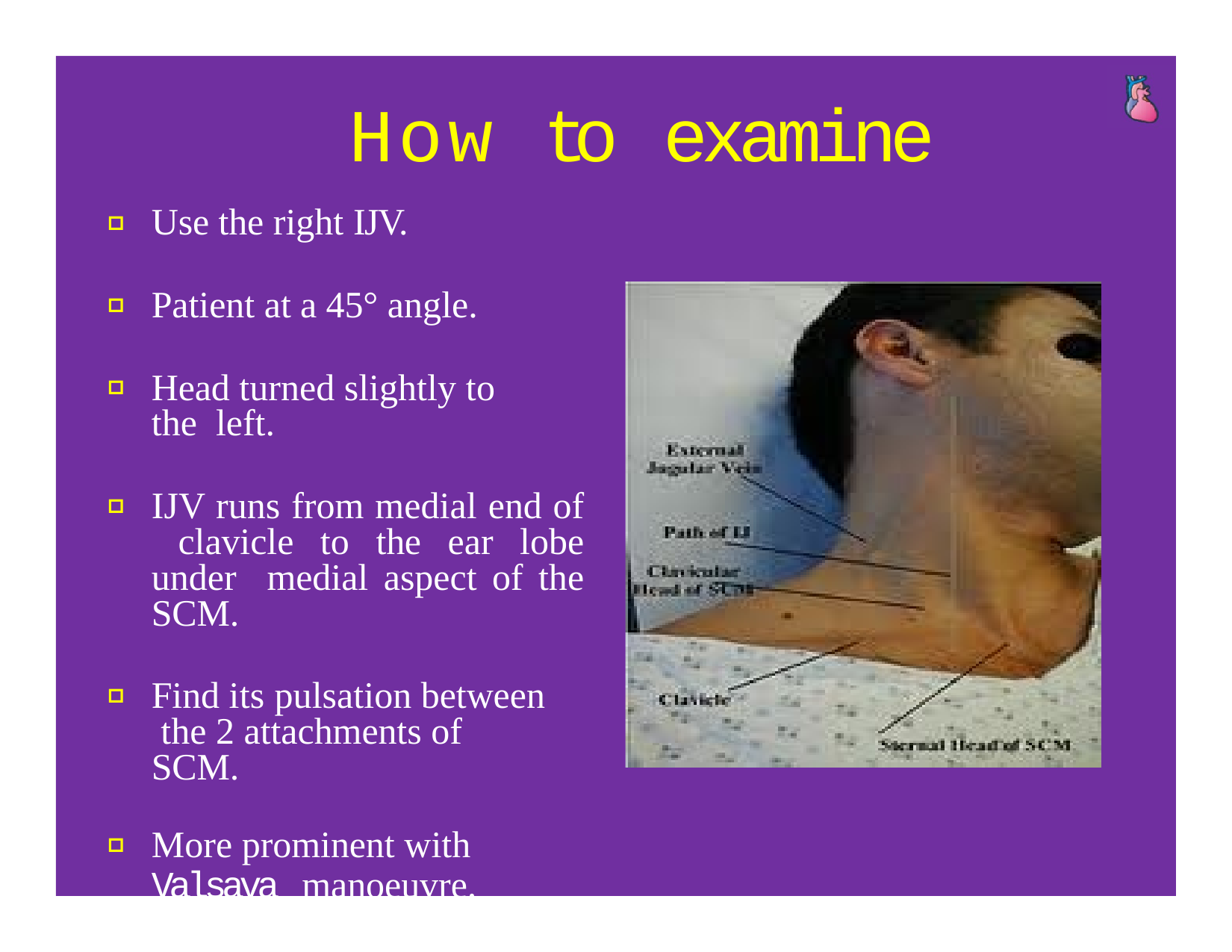

# How to examine
Use the right IJV.

Patient at a 45° angle.

Head turned slightly to the  left.

IJV runs from medial end of  clavicle to the ear lobe under  medial aspect of the SCM.

Find its pulsation between  the 2 attachments of SCM.

More prominent with
Valsava manoeuvre.